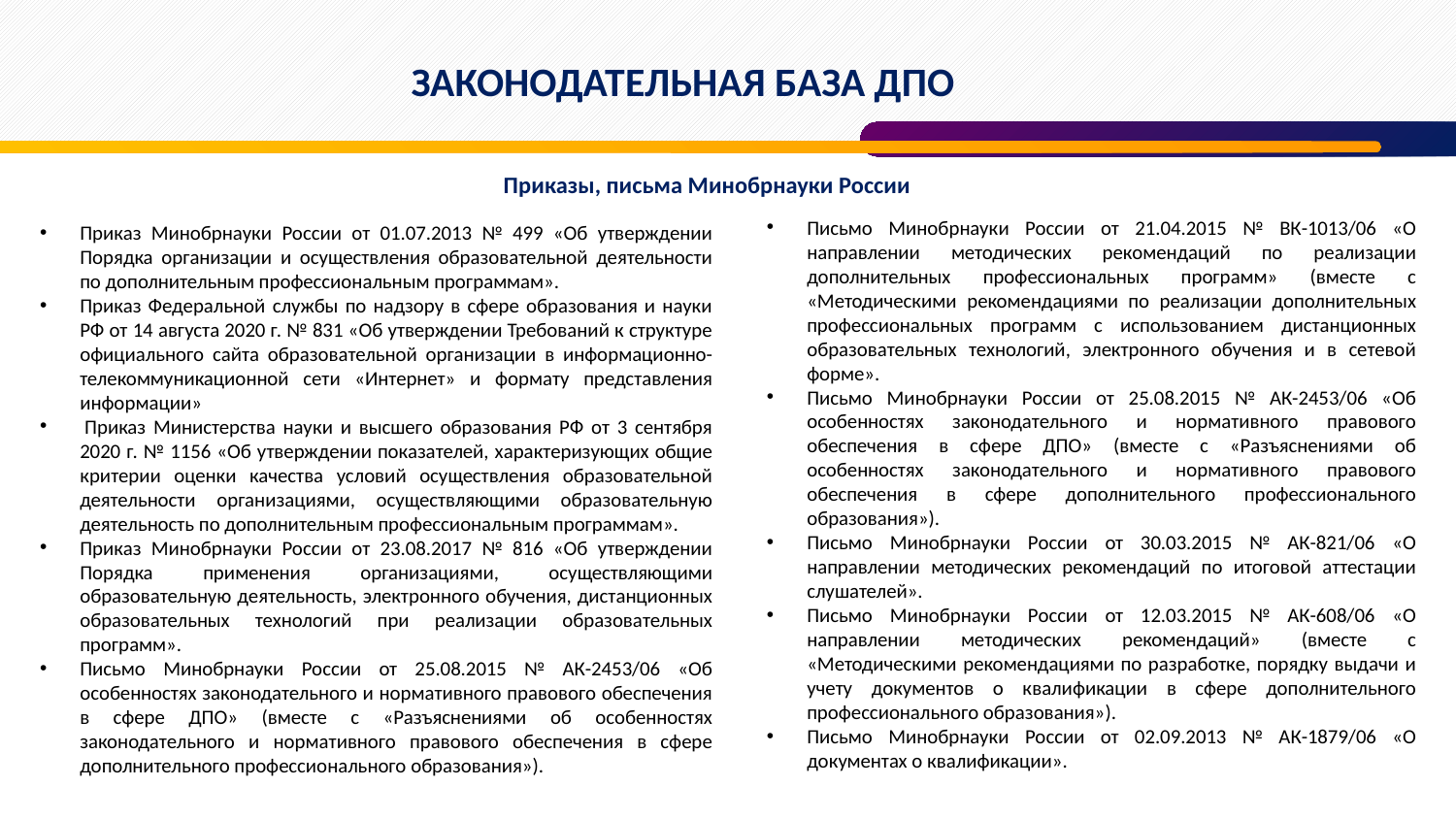

ЗАКОНОДАТЕЛЬНАЯ БАЗА ДПО
# Приказы, письма Минобрнауки России
Письмо Минобрнауки России от 21.04.2015 № ВК-1013/06 «О направлении методических рекомендаций по реализации дополнительных профессиональных программ» (вместе с «Методическими рекомендациями по реализации дополнительных профессиональных программ с использованием дистанционных образовательных технологий, электронного обучения и в сетевой форме».
Письмо Минобрнауки России от 25.08.2015 № АК-2453/06 «Об особенностях законодательного и нормативного правового обеспечения в сфере ДПО» (вместе с «Разъяснениями об особенностях законодательного и нормативного правового обеспечения в сфере дополнительного профессионального образования»).
Письмо Минобрнауки России от 30.03.2015 № АК-821/06 «О направлении методических рекомендаций по итоговой аттестации слушателей».
Письмо Минобрнауки России от 12.03.2015 № АК-608/06 «О направлении методических рекомендаций» (вместе с «Методическими рекомендациями по разработке, порядку выдачи и учету документов о квалификации в сфере дополнительного профессионального образования»).
Письмо Минобрнауки России от 02.09.2013 № АК-1879/06 «О документах о квалификации».
Приказ Минобрнауки России от 01.07.2013 № 499 «Об утверждении Порядка организации и осуществления образовательной деятельности по дополнительным профессиональным программам».
Приказ Федеральной службы по надзору в сфере образования и науки РФ от 14 августа 2020 г. № 831 «Об утверждении Требований к структуре официального сайта образовательной организации в информационно-телекоммуникационной сети «Интернет» и формату представления информации»
 Приказ Министерства науки и высшего образования РФ от 3 сентября 2020 г. № 1156 «Об утверждении показателей, характеризующих общие критерии оценки качества условий осуществления образовательной деятельности организациями, осуществляющими образовательную деятельность по дополнительным профессиональным программам».
Приказ Минобрнауки России от 23.08.2017 № 816 «Об утверждении Порядка применения организациями, осуществляющими образовательную деятельность, электронного обучения, дистанционных образовательных технологий при реализации образовательных программ».
Письмо Минобрнауки России от 25.08.2015 № АК-2453/06 «Об особенностях законодательного и нормативного правового обеспечения в сфере ДПО» (вместе с «Разъяснениями об особенностях законодательного и нормативного правового обеспечения в сфере дополнительного профессионального образования»).